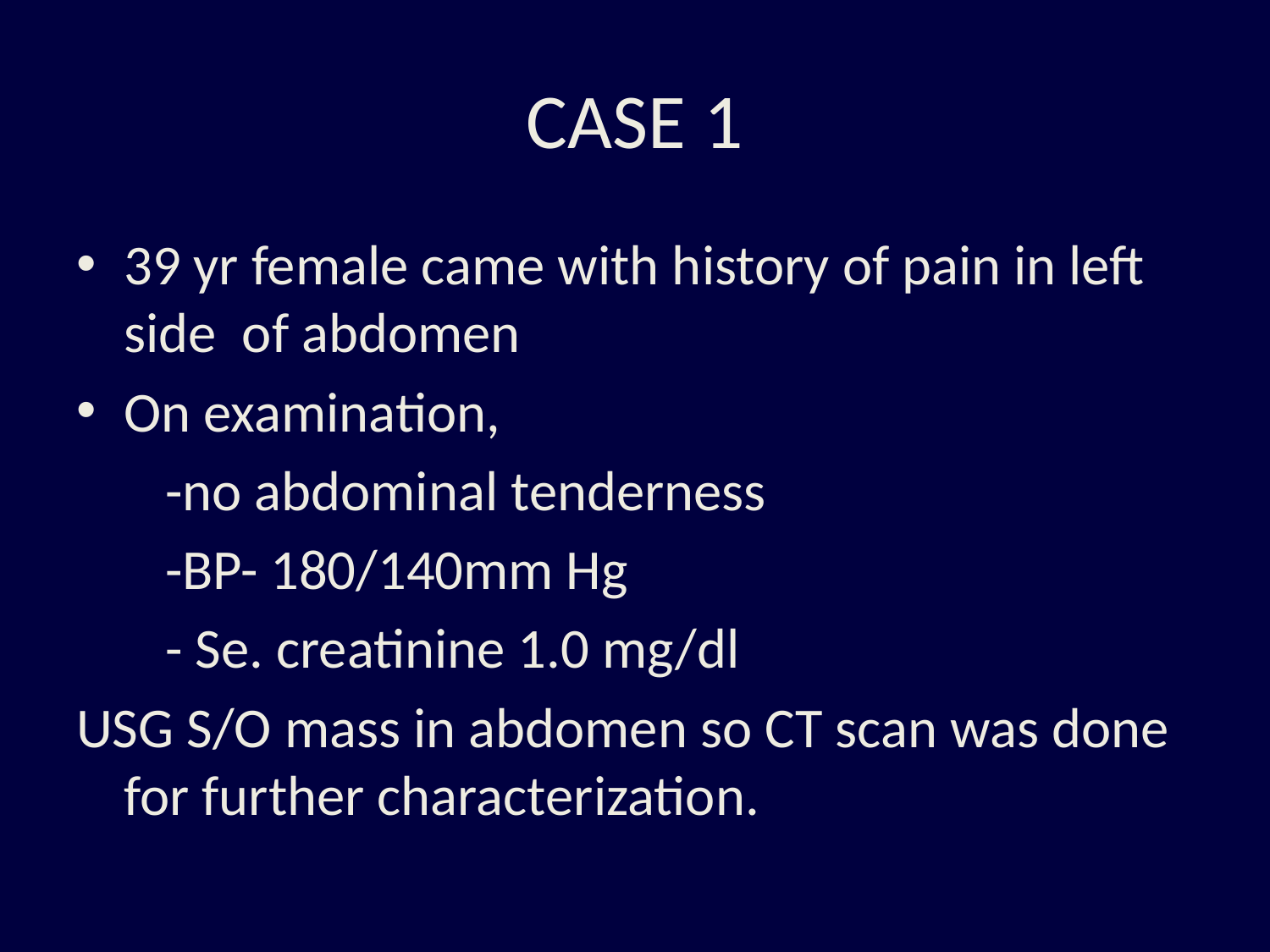

# CASE 1
39 yr female came with history of pain in left  side  of abdomen
On examination,
       -no abdominal tenderness
       -BP- 180/140mm Hg
       - Se. creatinine 1.0 mg/dl
USG S/O mass in abdomen so CT scan was done for further characterization.